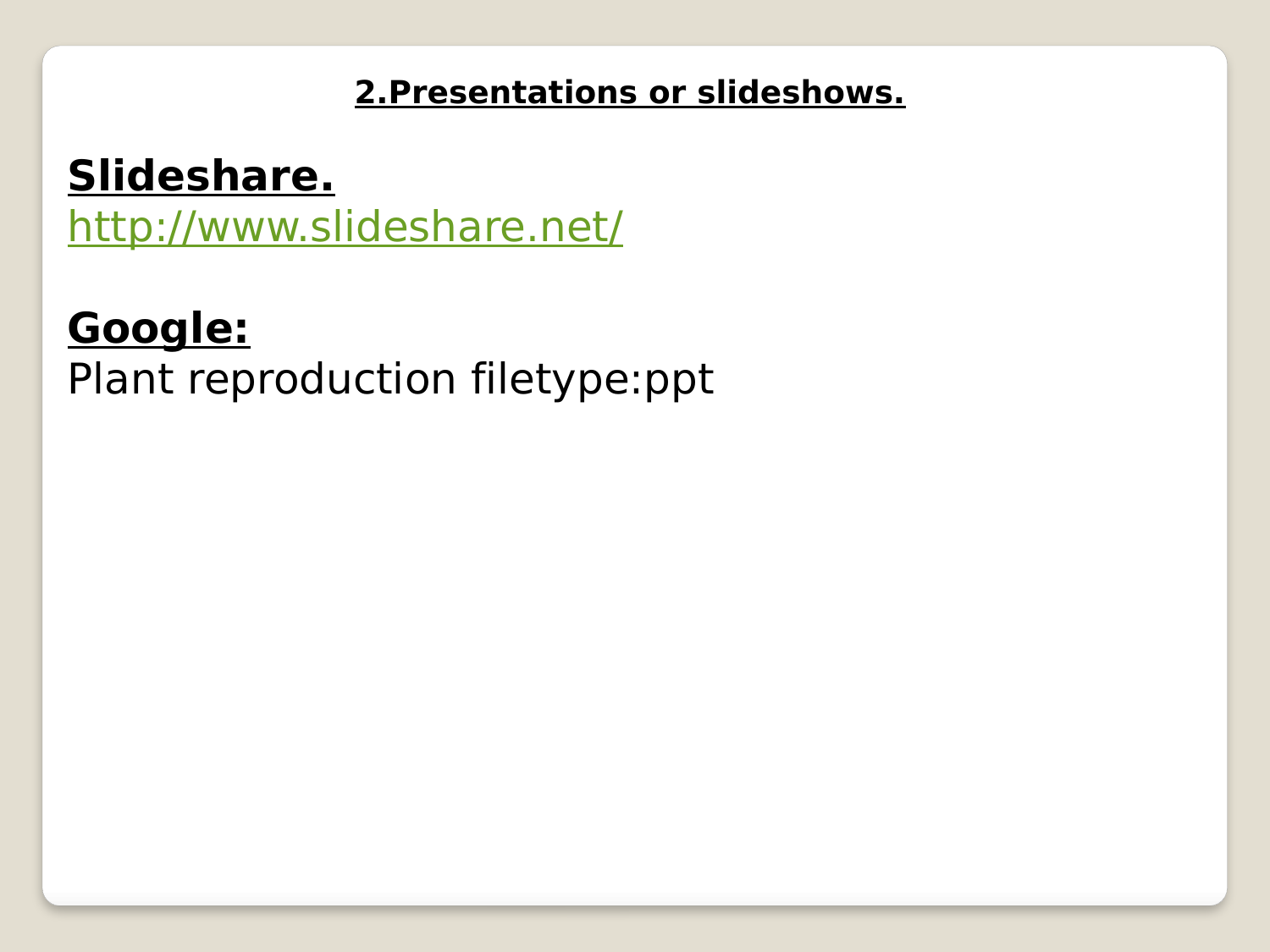

2.Presentations or slideshows.

Slideshare.
http://www.slideshare.net/

Google:
Plant reproduction filetype:ppt